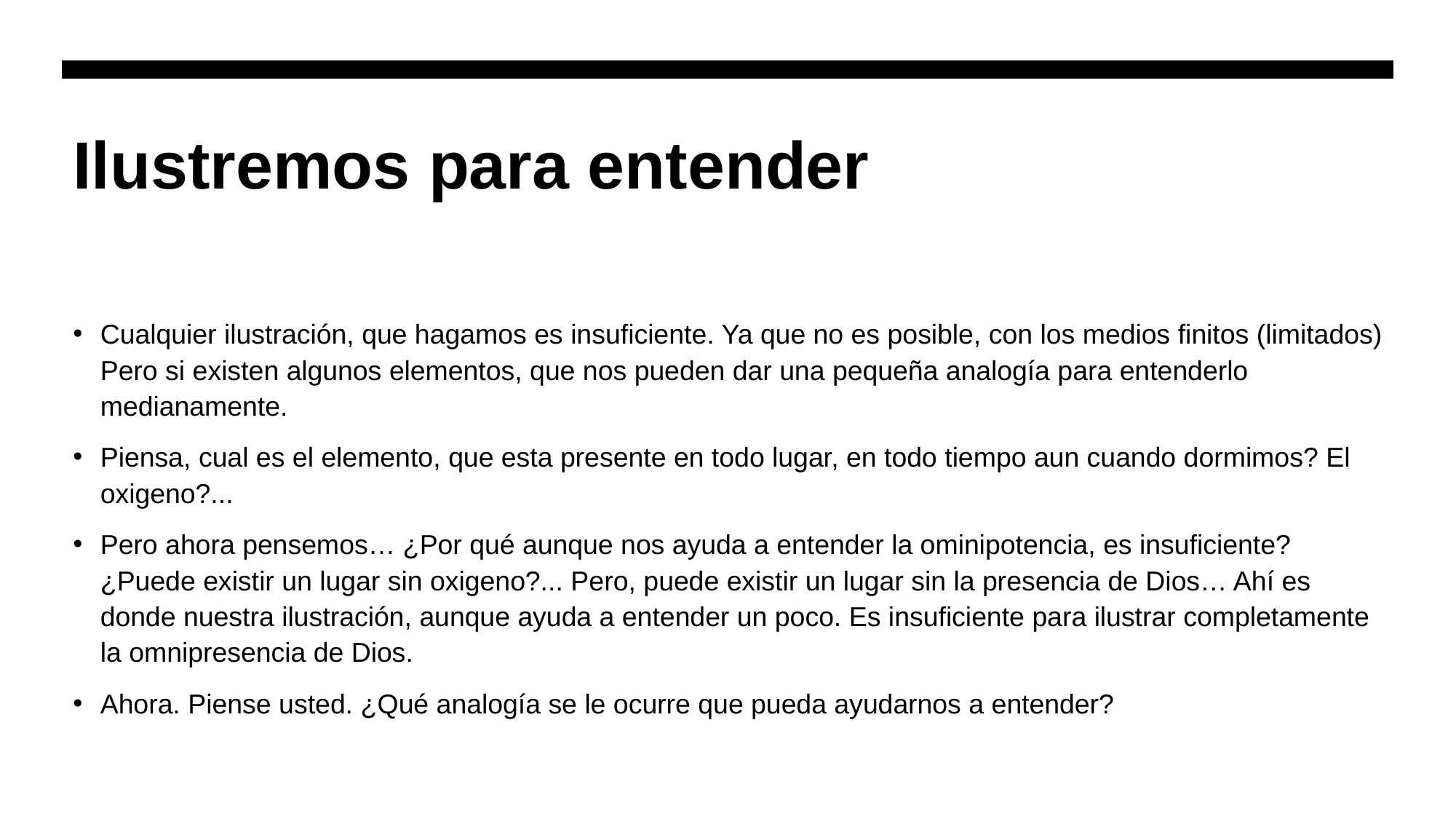

# Ilustremos para entender
Cualquier ilustración, que hagamos es insuficiente. Ya que no es posible, con los medios finitos (limitados) Pero si existen algunos elementos, que nos pueden dar una pequeña analogía para entenderlo medianamente.
Piensa, cual es el elemento, que esta presente en todo lugar, en todo tiempo aun cuando dormimos? El oxigeno?...
Pero ahora pensemos… ¿Por qué aunque nos ayuda a entender la ominipotencia, es insuficiente? ¿Puede existir un lugar sin oxigeno?... Pero, puede existir un lugar sin la presencia de Dios… Ahí es donde nuestra ilustración, aunque ayuda a entender un poco. Es insuficiente para ilustrar completamente la omnipresencia de Dios.
Ahora. Piense usted. ¿Qué analogía se le ocurre que pueda ayudarnos a entender?